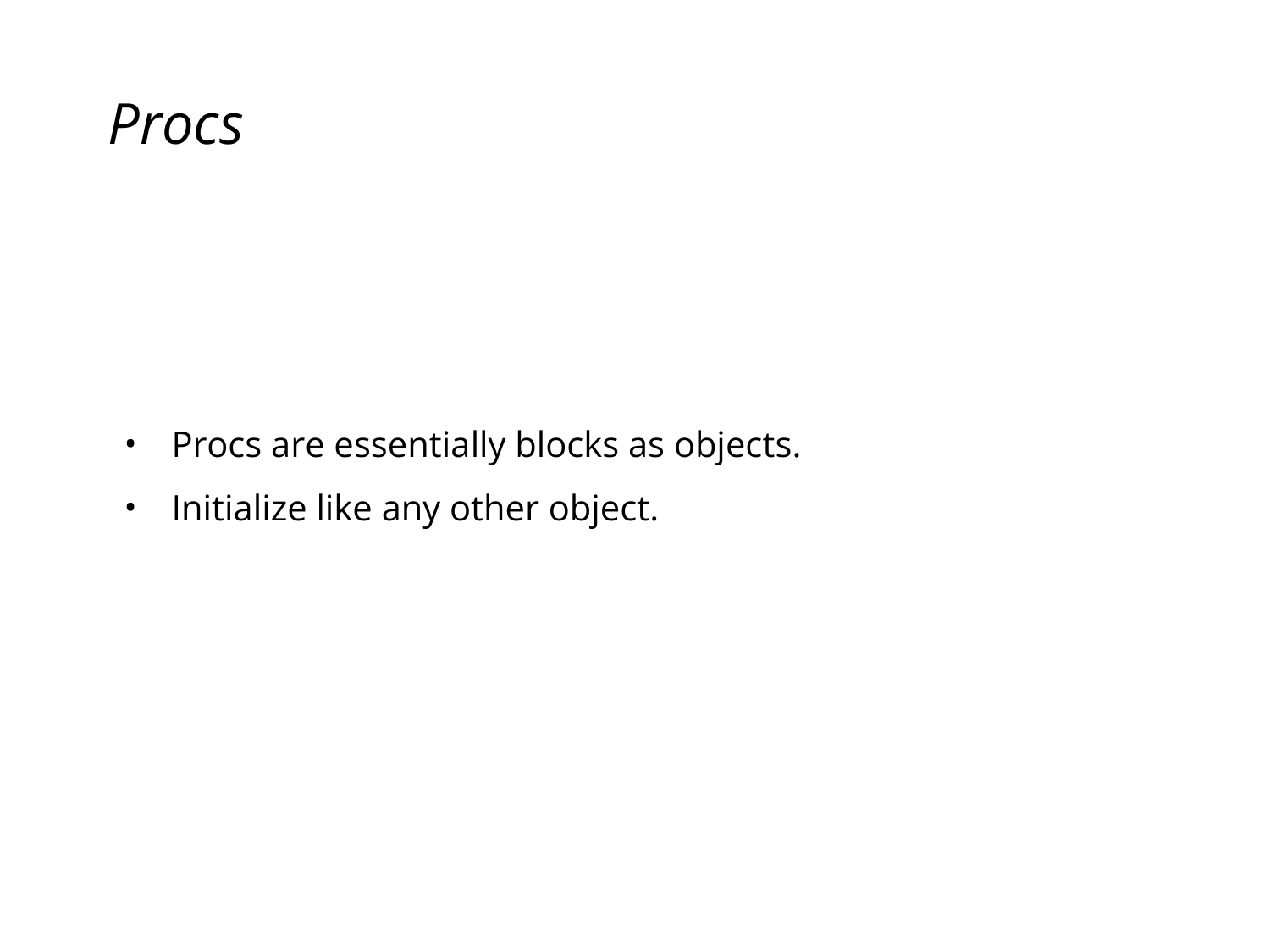

# Procs
Procs are essentially blocks as objects.
Initialize like any other object.